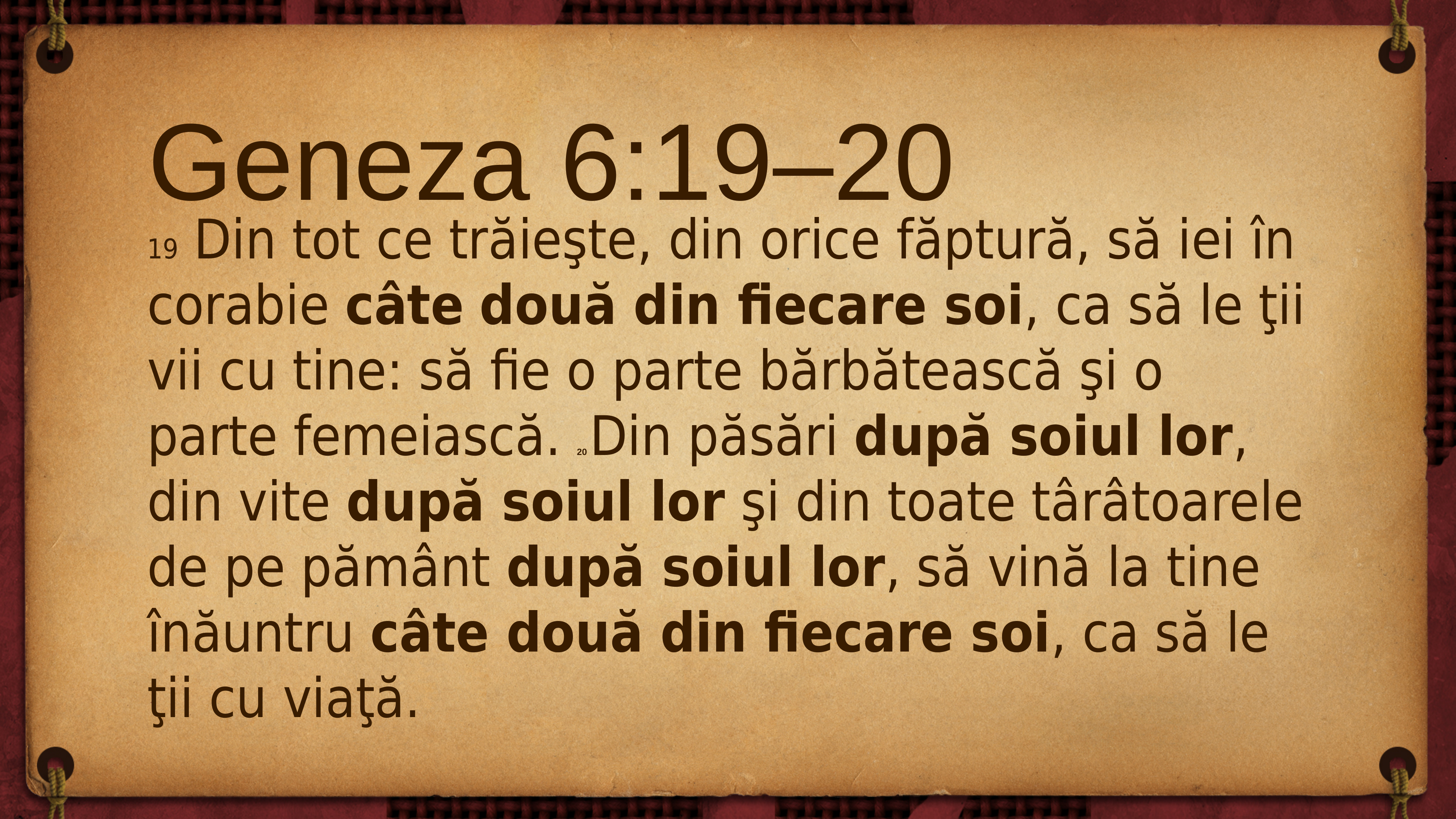

Geneza 6:19–20
19 Din tot ce trăieşte, din orice făptură, să iei în corabie câte două din fiecare soi, ca să le ţii vii cu tine: să fie o parte bărbătească şi o parte femeiască. 20 Din păsări după soiul lor, din vite după soiul lor şi din toate târâtoarele de pe pământ după soiul lor, să vină la tine înăuntru câte două din fiecare soi, ca să le ţii cu viaţă.